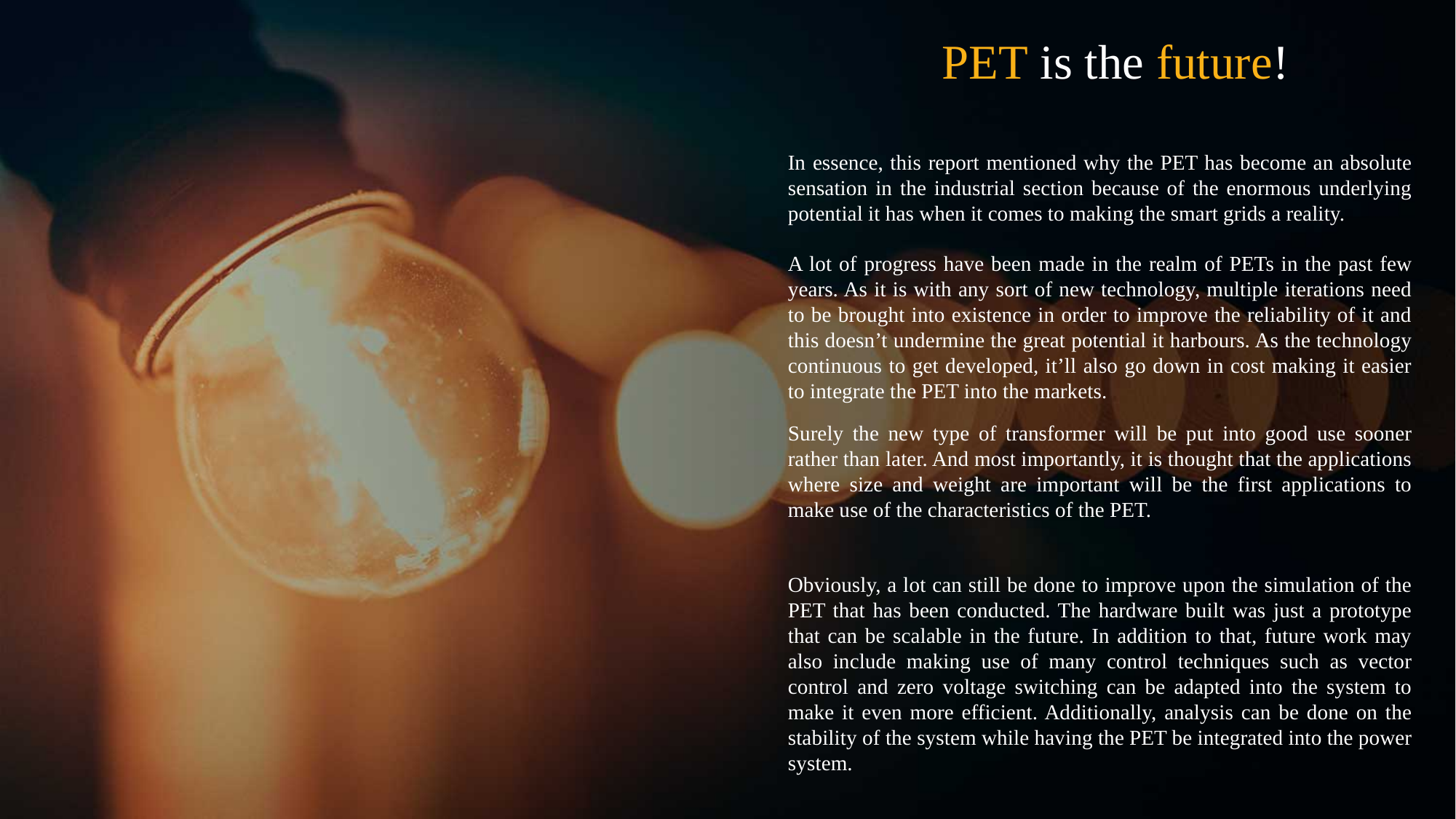

PET is the future!
In essence, this report mentioned why the PET has become an absolute sensation in the industrial section because of the enormous underlying potential it has when it comes to making the smart grids a reality.
A lot of progress have been made in the realm of PETs in the past few years. As it is with any sort of new technology, multiple iterations need to be brought into existence in order to improve the reliability of it and this doesn’t undermine the great potential it harbours. As the technology continuous to get developed, it’ll also go down in cost making it easier to integrate the PET into the markets.
Surely the new type of transformer will be put into good use sooner rather than later. And most importantly, it is thought that the applications where size and weight are important will be the first applications to make use of the characteristics of the PET.
Obviously, a lot can still be done to improve upon the simulation of the PET that has been conducted. The hardware built was just a prototype that can be scalable in the future. In addition to that, future work may also include making use of many control techniques such as vector control and zero voltage switching can be adapted into the system to make it even more efficient. Additionally, analysis can be done on the stability of the system while having the PET be integrated into the power system.